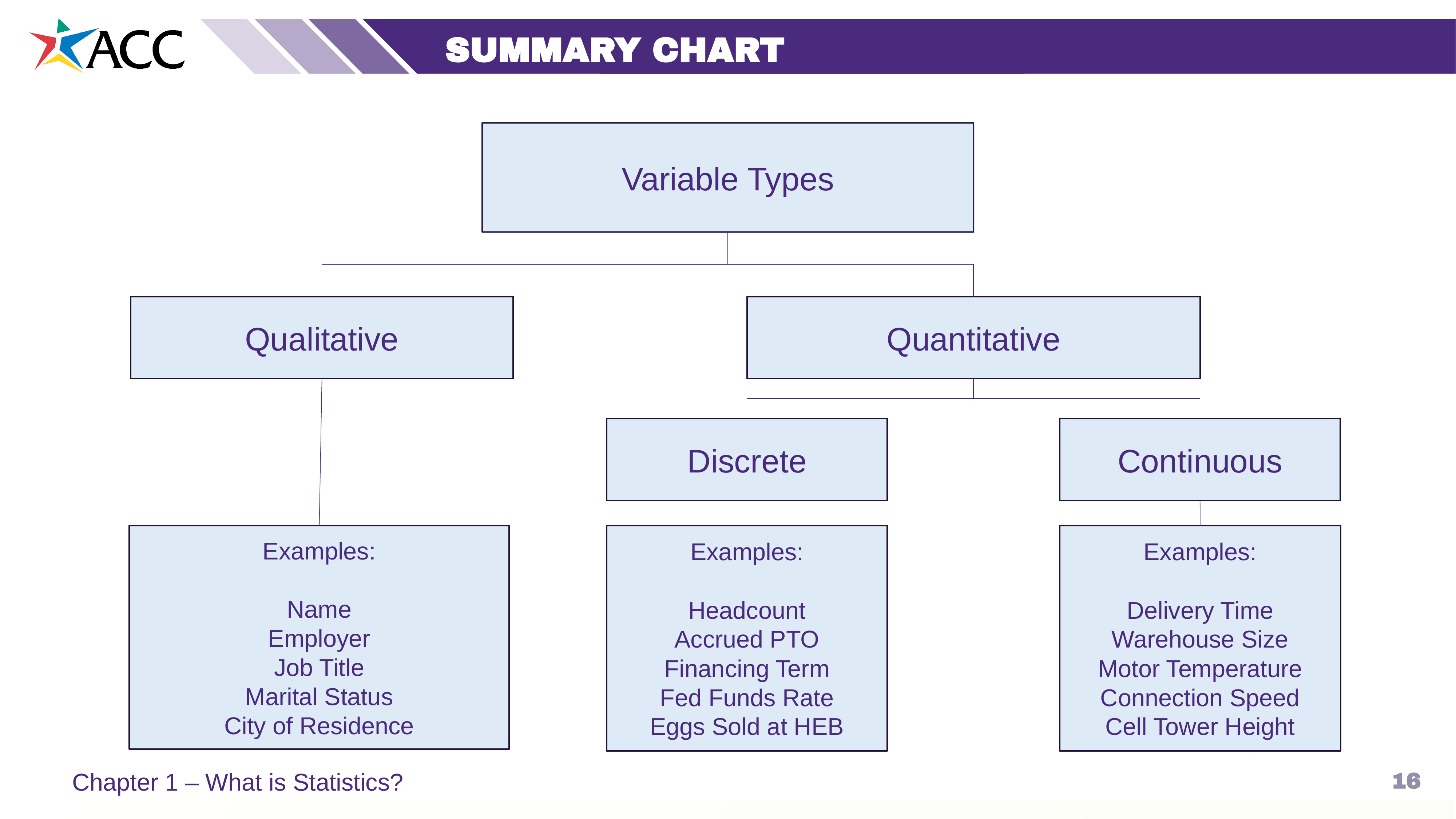

Summary chart
Variable Types
Qualitative
Quantitative
Discrete
Continuous
Examples:

Name
Employer
Job Title
Marital Status
City of Residence
Examples:

Headcount
Accrued PTO
Financing Term
Fed Funds Rate
Eggs Sold at HEB
Examples:

Delivery Time
Warehouse Size
Motor Temperature
Connection Speed
Cell Tower Height
16
Chapter 1 – What is Statistics?